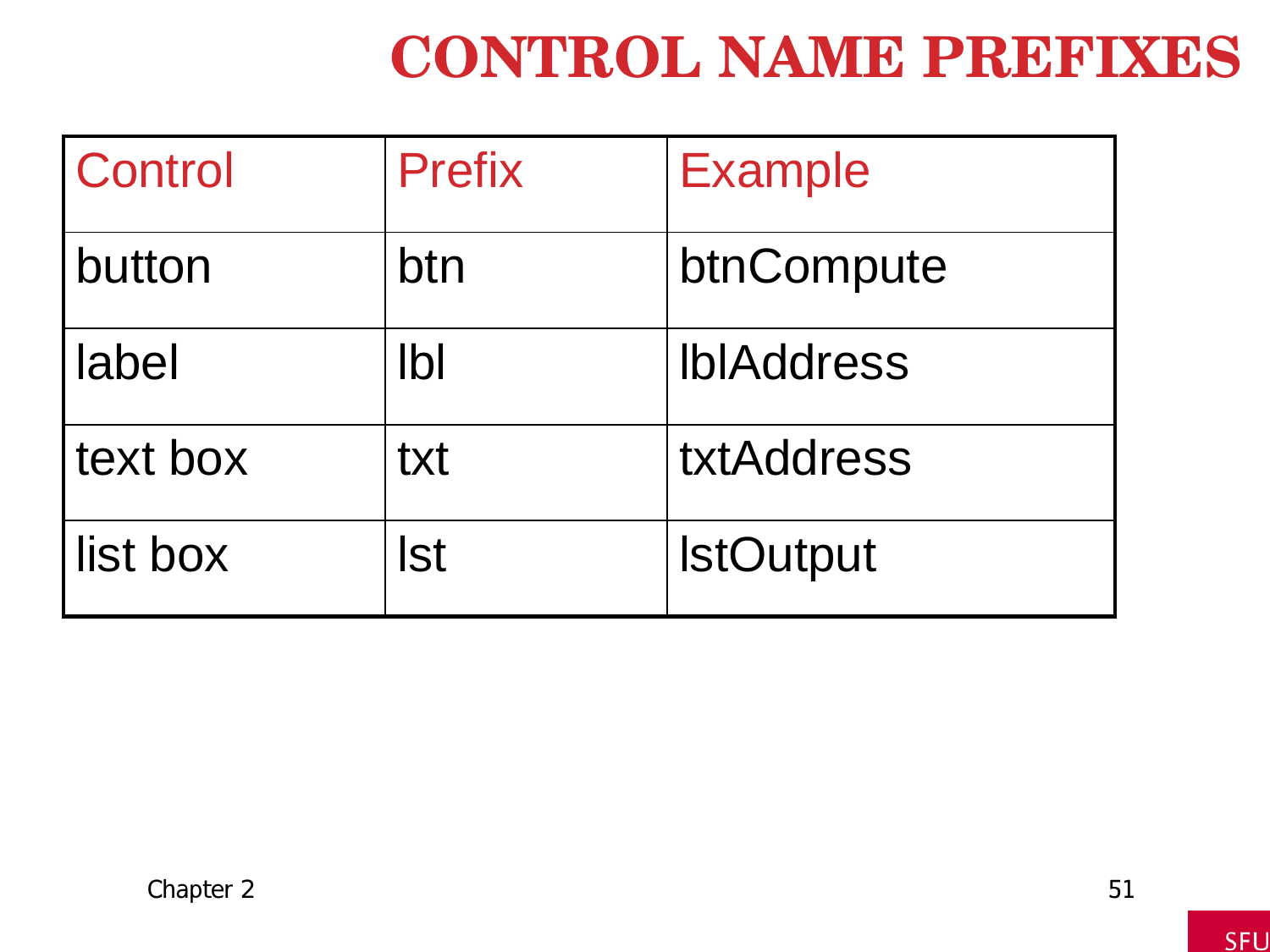

# Control Name Prefixes
| Control | Prefix | Example |
| --- | --- | --- |
| button | btn | btnCompute |
| label | lbl | lblAddress |
| text box | txt | txtAddress |
| list box | lst | lstOutput |
Chapter 2
51